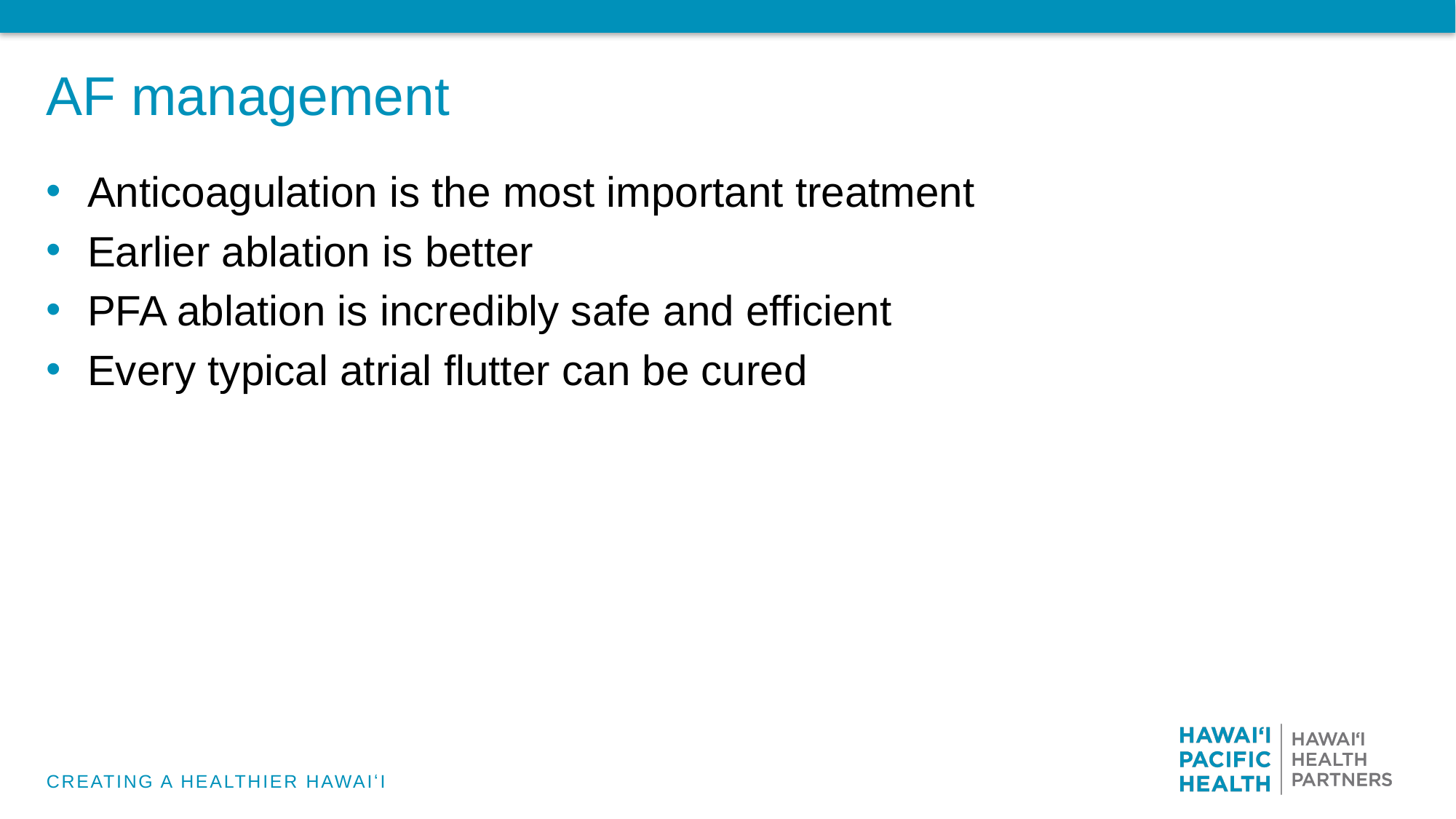

# AF management
Anticoagulation is the most important treatment
Earlier ablation is better
PFA ablation is incredibly safe and efficient
Every typical atrial flutter can be cured

CREATING A HEALTHIER HAWAIʻI